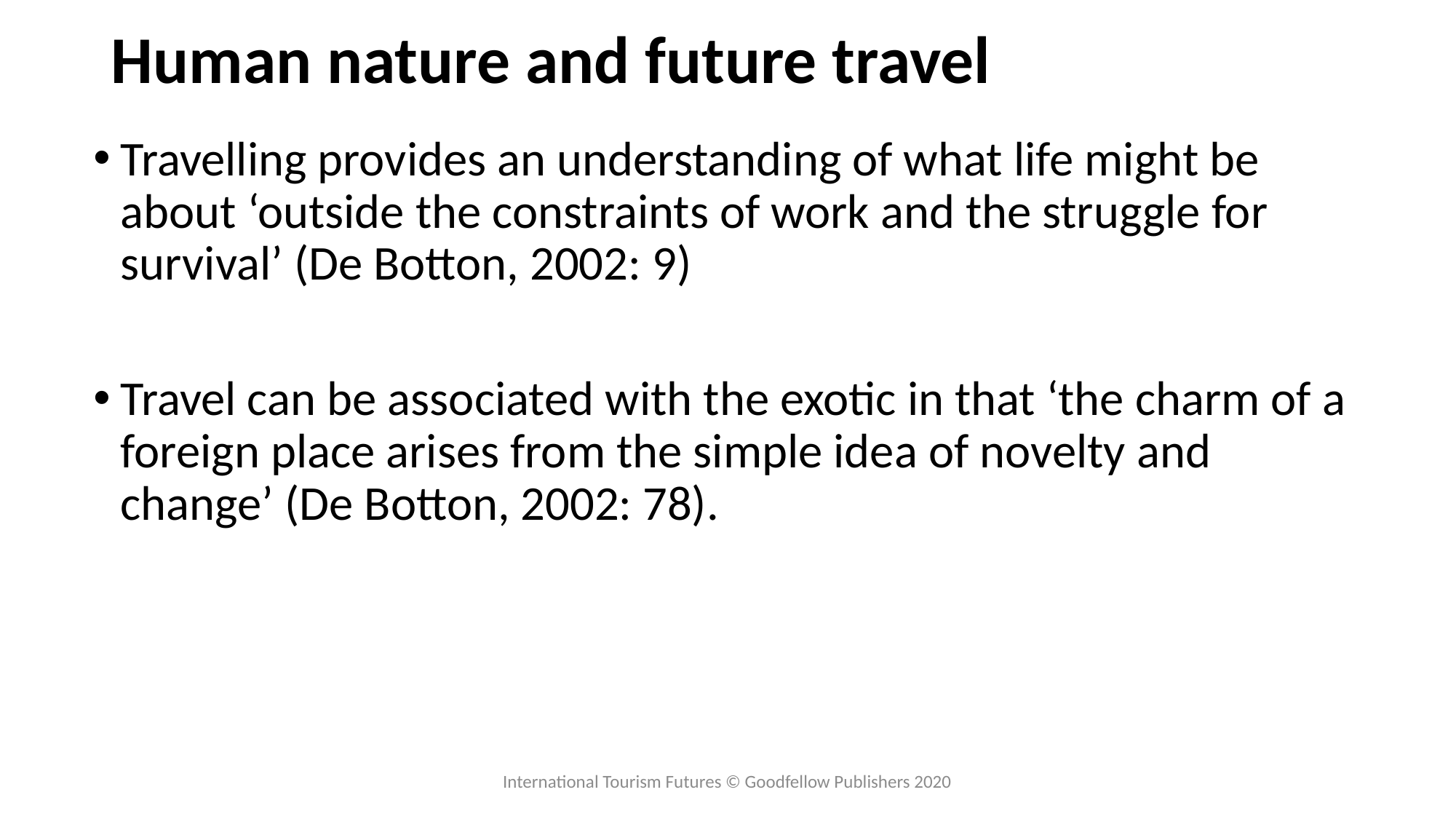

# Human nature and future travel
Travelling provides an understanding of what life might be about ‘outside the constraints of work and the struggle for survival’ (De Botton, 2002: 9)

Travel can be associated with the exotic in that ‘the charm of a foreign place arises from the simple idea of novelty and change’ (De Botton, 2002: 78).
International Tourism Futures © Goodfellow Publishers 2020